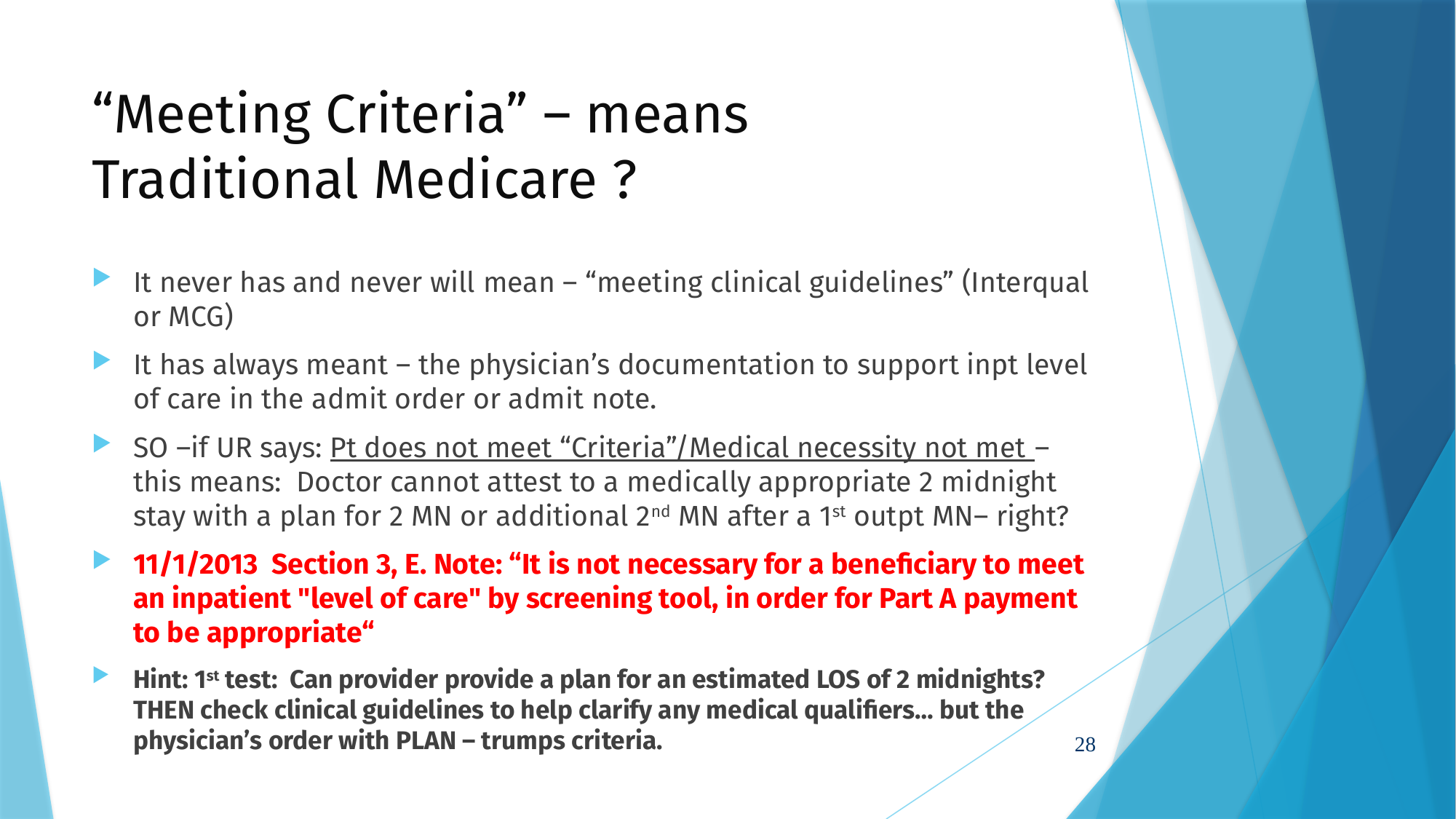

# “Meeting Criteria” – means Traditional Medicare ?
It never has and never will mean – “meeting clinical guidelines” (Interqual or MCG)
It has always meant – the physician’s documentation to support inpt level of care in the admit order or admit note.
SO –if UR says: Pt does not meet “Criteria”/Medical necessity not met – this means:  Doctor cannot attest to a medically appropriate 2 midnight stay with a plan for 2 MN or additional 2nd MN after a 1st outpt MN– right?
11/1/2013  Section 3, E. Note: “It is not necessary for a beneficiary to meet an inpatient "level of care" by screening tool, in order for Part A payment to be appropriate“
Hint: 1st test:  Can provider provide a plan for an estimated LOS of 2 midnights?  THEN check clinical guidelines to help clarify any medical qualifiers… but the physician’s order with PLAN – trumps criteria.

28